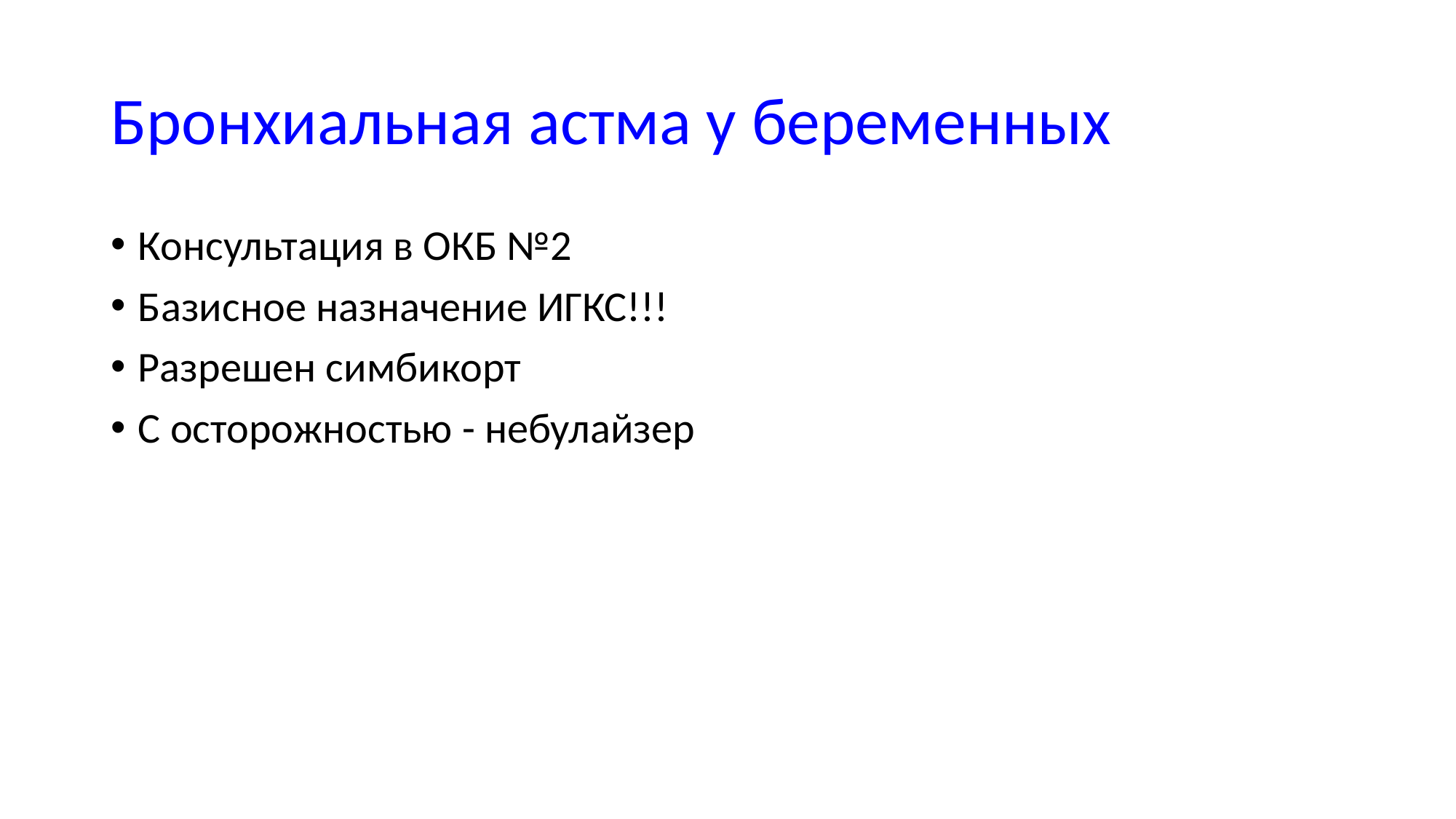

# Бронхиальная астма у беременных
Консультация в ОКБ №2
Базисное назначение ИГКС!!!
Разрешен симбикорт
С осторожностью - небулайзер